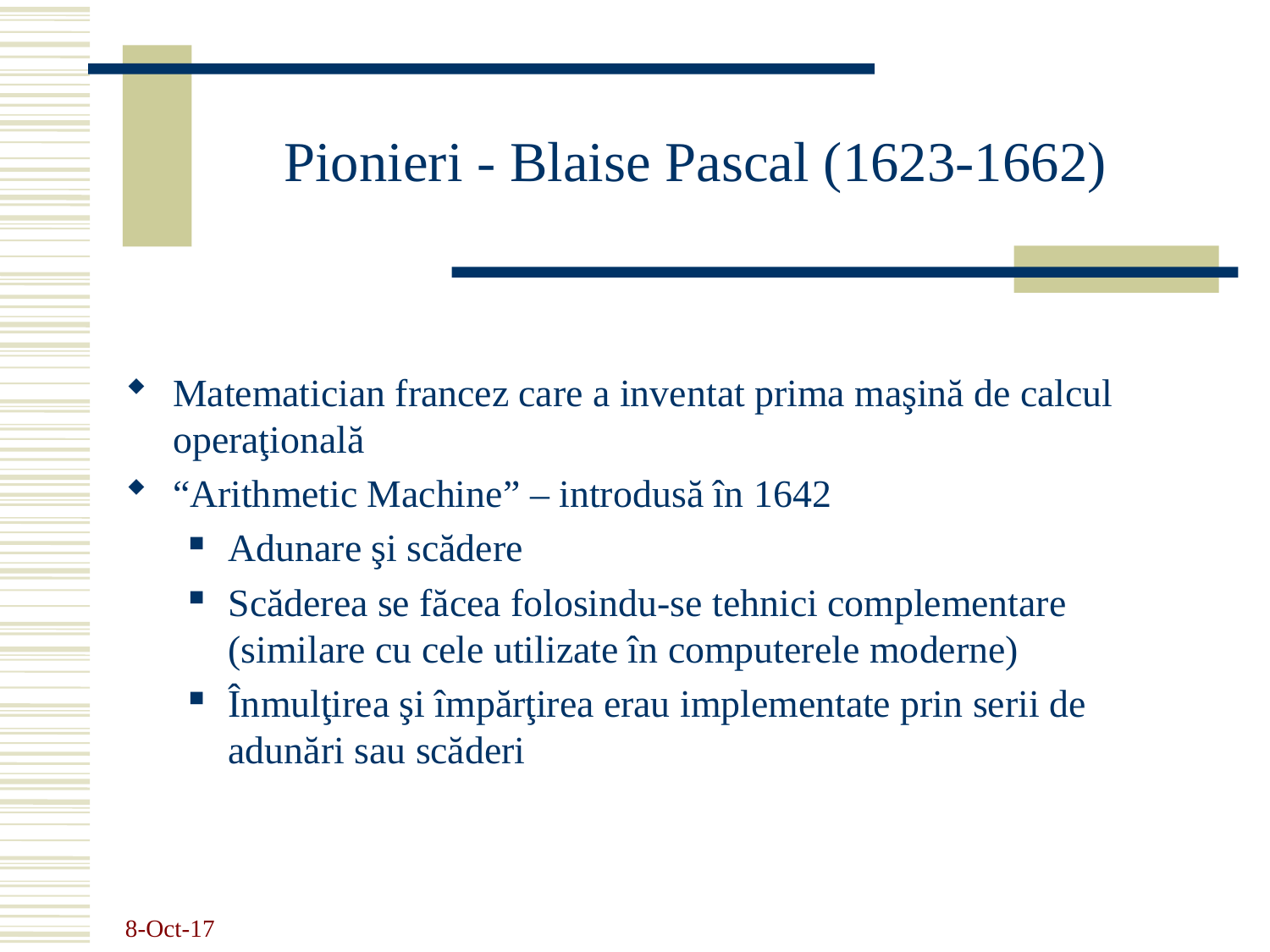

# Pionieri - Blaise Pascal (1623-1662)

Matematician francez care a inventat prima maşină de calcul operaţională
“Arithmetic Machine” – introdusă în 1642
Adunare şi scădere
Scăderea se făcea folosindu-se tehnici complementare (similare cu cele utilizate în computerele moderne)
Înmulţirea şi împărţirea erau implementate prin serii de adunări sau scăderi
8-Oct-17